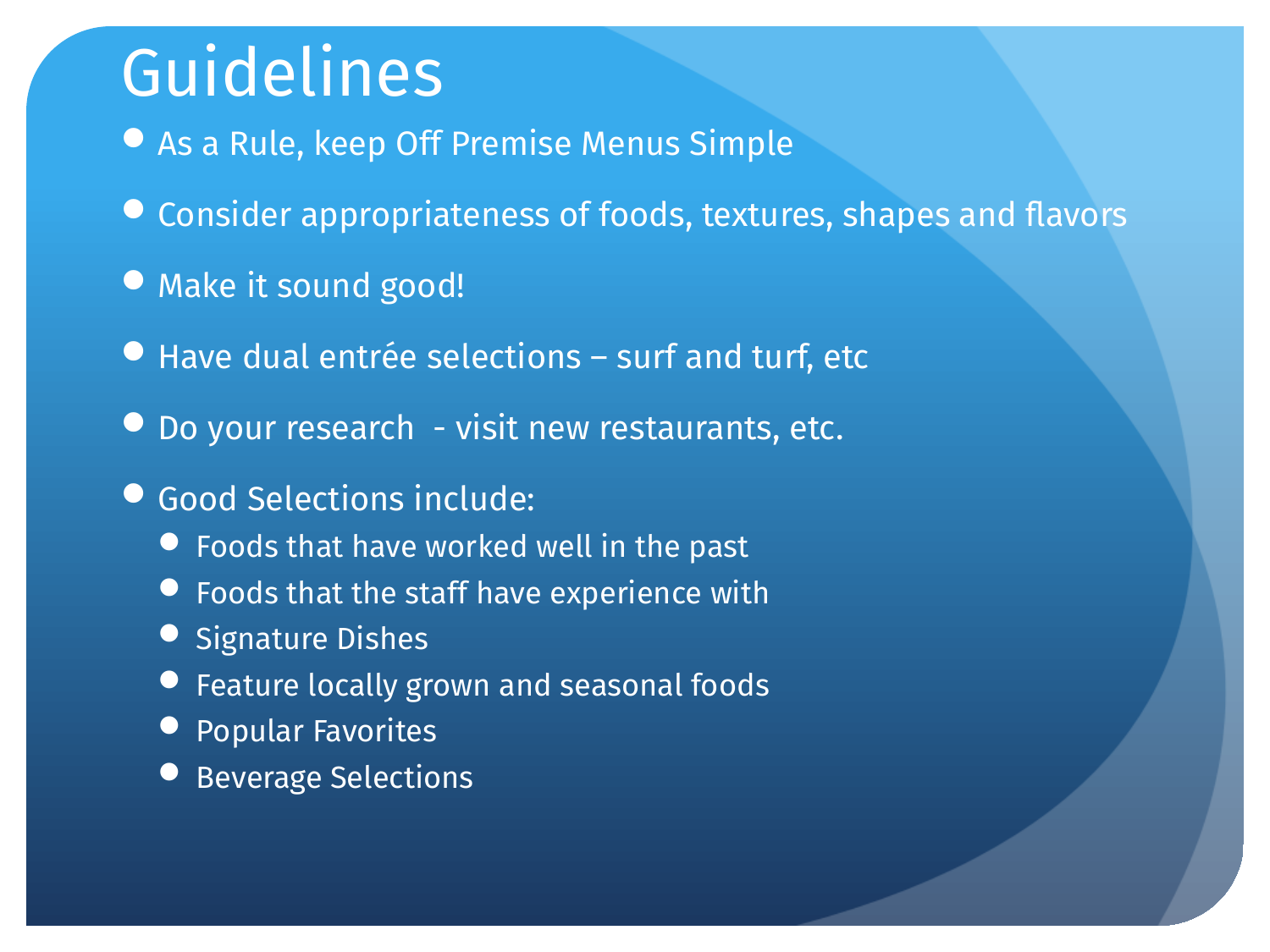

# Guidelines
As a Rule, keep Off Premise Menus Simple
Consider appropriateness of foods, textures, shapes and flavors
Make it sound good!
Have dual entrée selections – surf and turf, etc
Do your research  - visit new restaurants, etc.
Good Selections include:
Foods that have worked well in the past
Foods that the staff have experience with
Signature Dishes
Feature locally grown and seasonal foods
Popular Favorites
Beverage Selections